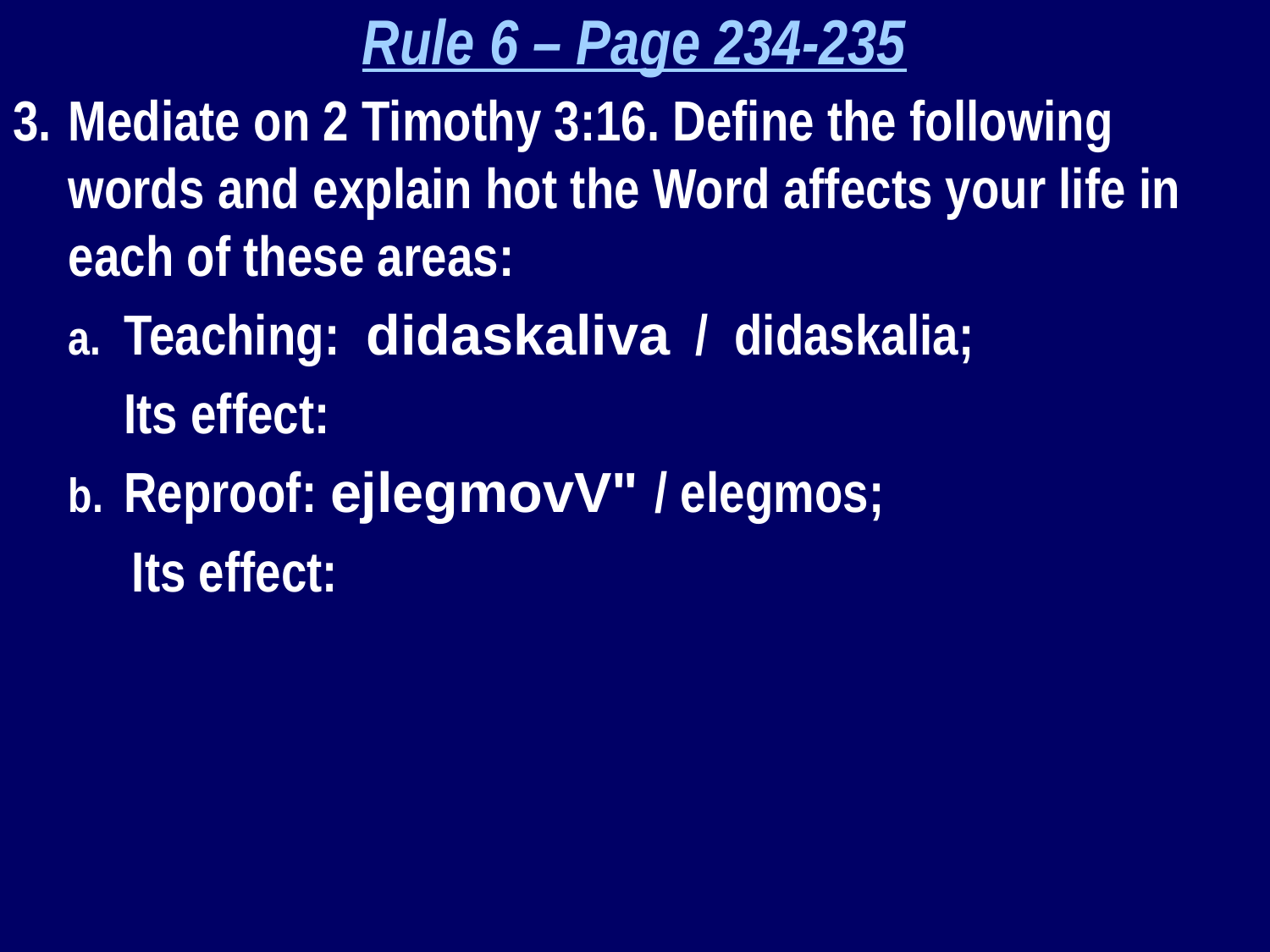

Rule 6 – Page 234-235
Mediate on 2 Timothy 3:16. Define the following words and explain hot the Word affects your life in each of these areas:
Teaching:  didaskaliva  /  didaskalia;
Its effect:
Reproof: ejlegmovV" / elegmos;
Its effect: